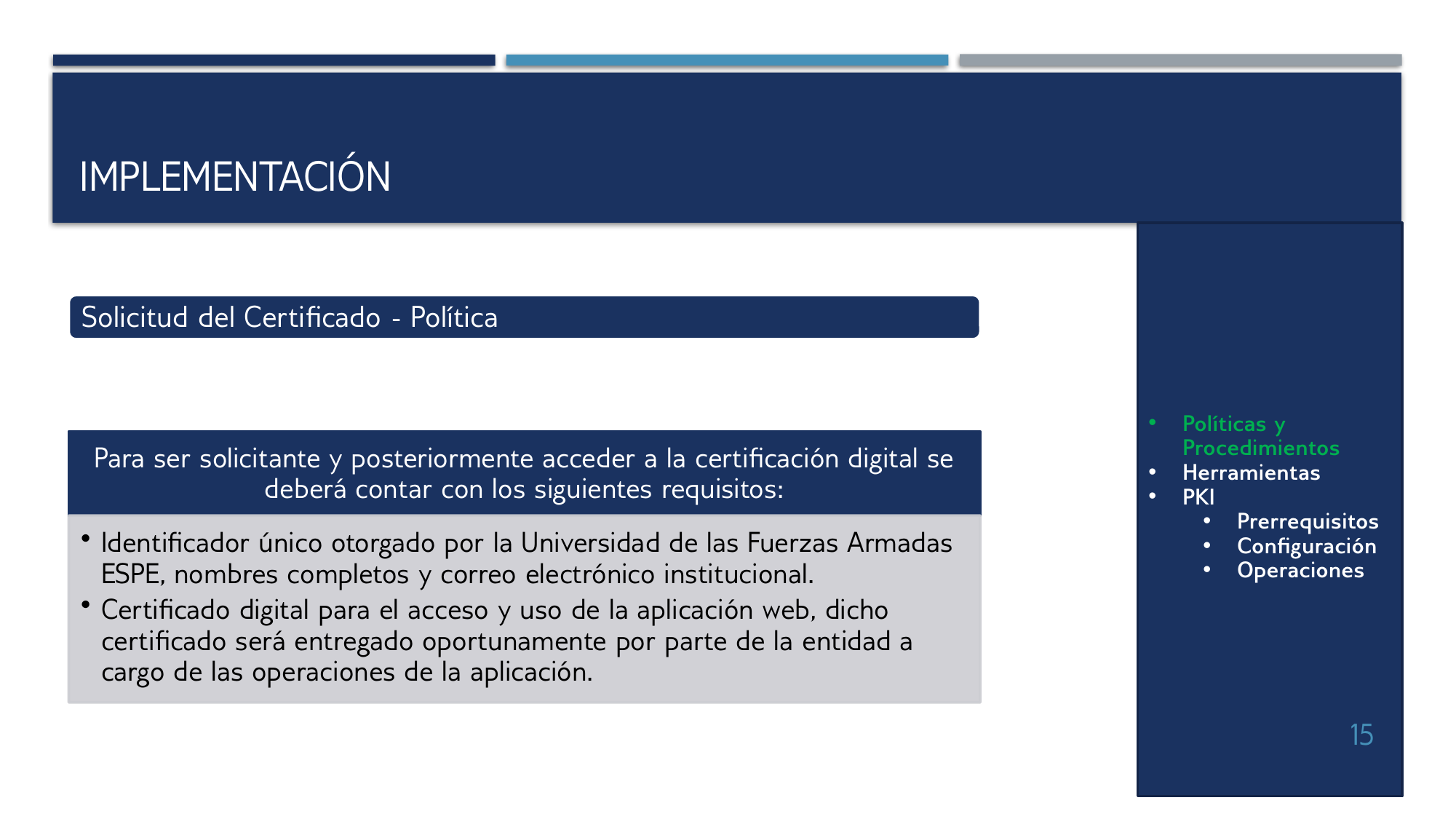

# Implementación
Políticas y Procedimientos
Herramientas
PKI
Prerrequisitos
Configuración
Operaciones

Solicitud del Certificado - Política
Para ser solicitante y posteriormente acceder a la certificación digital se deberá contar con los siguientes requisitos:
Identificador único otorgado por la Universidad de las Fuerzas Armadas ESPE, nombres completos y correo electrónico institucional.
Certificado digital para el acceso y uso de la aplicación web, dicho certificado será entregado oportunamente por parte de la entidad a cargo de las operaciones de la aplicación.
15